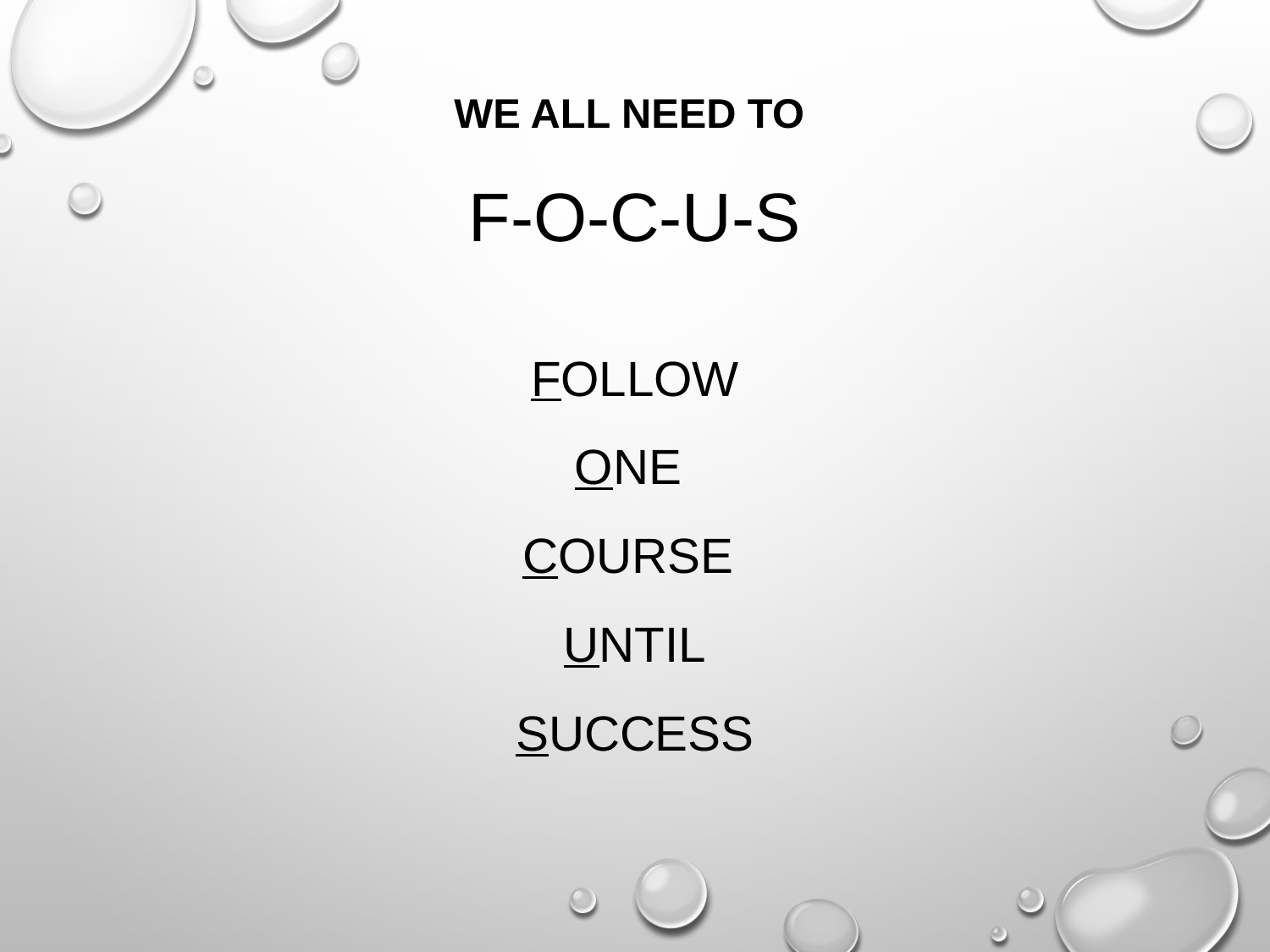

# We all need to F-o-c-u-s
Follow
One
Course
Until
Success